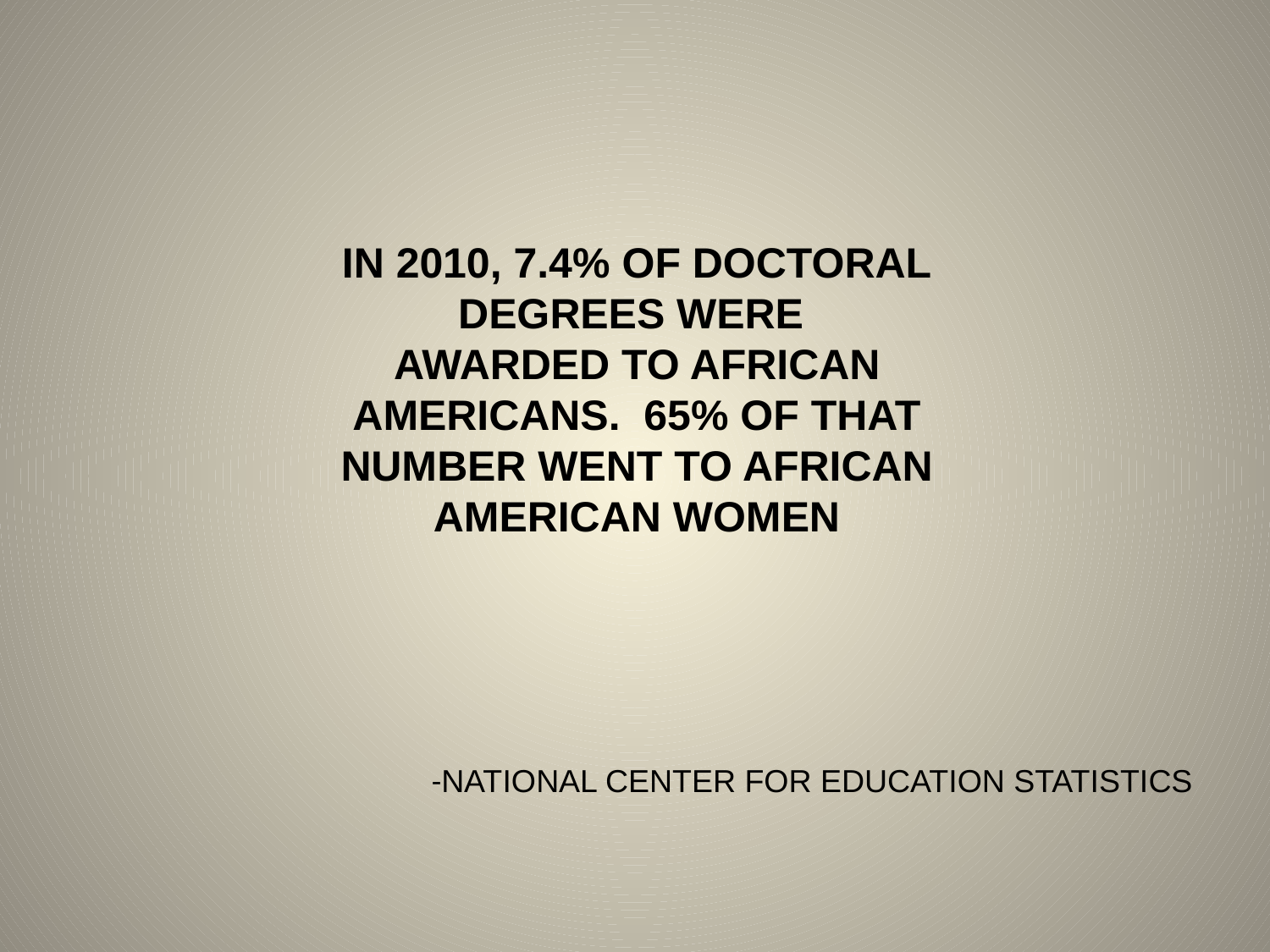

IN 2010, 7.4% OF DOCTORAL DEGREES WERE
AWARDED TO AFRICAN AMERICANS.  65% OF THAT NUMBER WENT TO AFRICAN AMERICAN WOMEN
-NATIONAL CENTER FOR EDUCATION STATISTICS